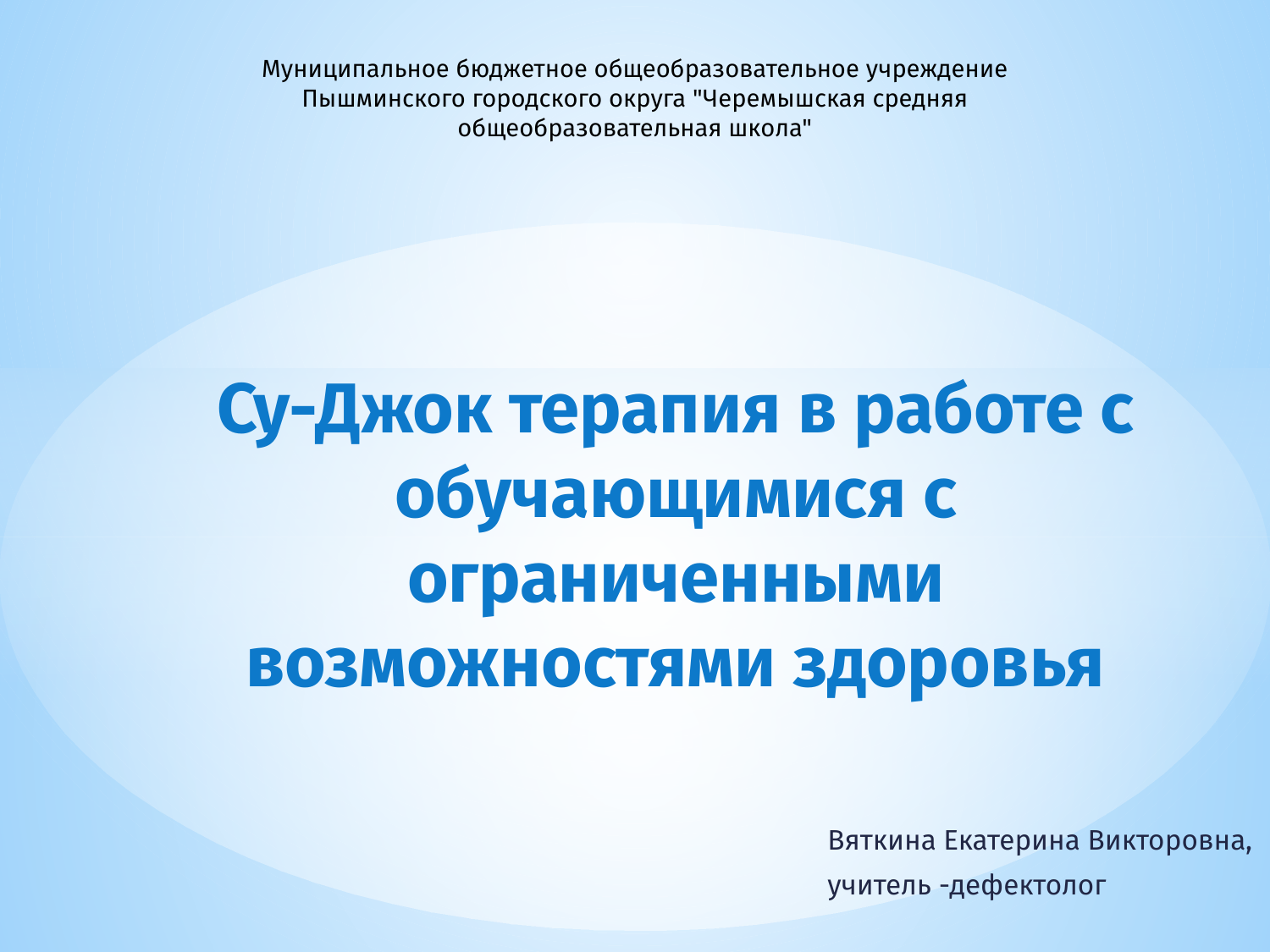

Муниципальное бюджетное общеобразовательное учреждение Пышминского городского округа "Черемышская средняя общеобразовательная школа"
# Су-Джок терапия в работе с обучающимися с ограниченными возможностями здоровья
Вяткина Екатерина Викторовна,
учитель -дефектолог